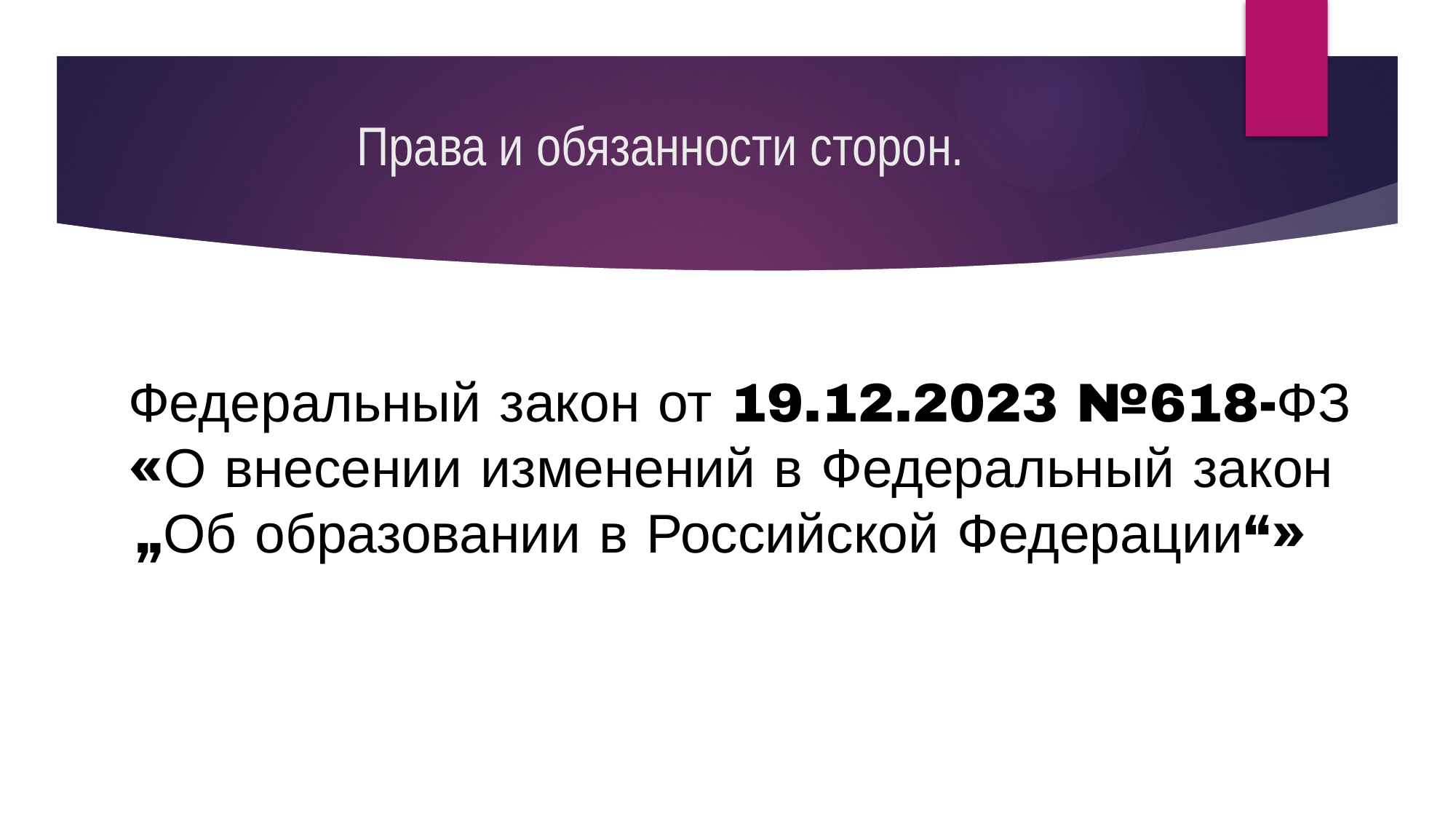

# Права и обязанности сторон.
 Федеральный закон от 19.12.2023 №618-ФЗ «О внесении изменений в Федеральный закон „Об образовании в Российской Федерации“»